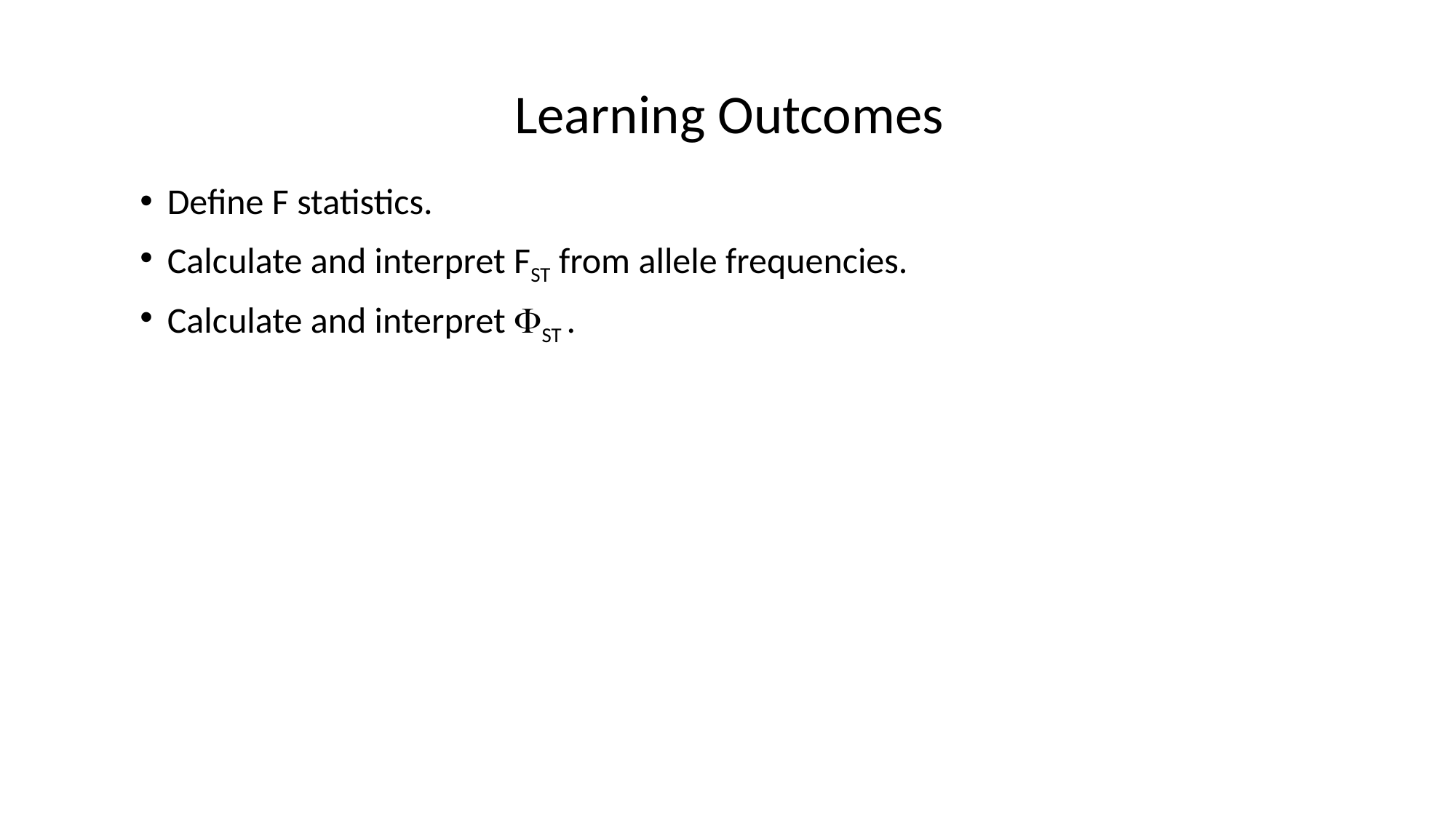

# Learning Outcomes
Define F statistics.
Calculate and interpret Fst from allele frequencies.
Calculate and interpret ΦST .